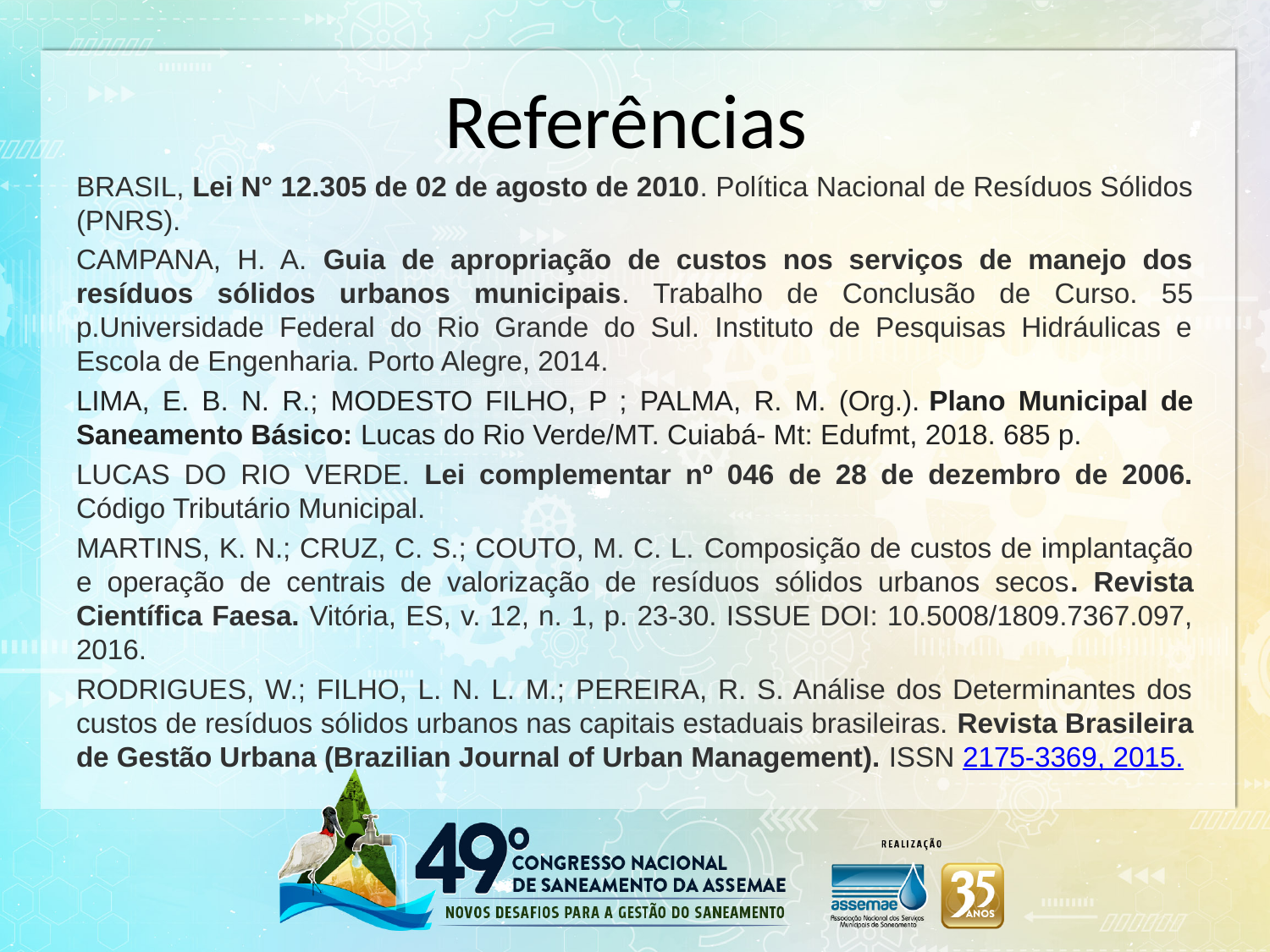

# Referências
BRASIL, Lei N° 12.305 de 02 de agosto de 2010. Política Nacional de Resíduos Sólidos (PNRS).
CAMPANA, H. A. Guia de apropriação de custos nos serviços de manejo dos resíduos sólidos urbanos municipais. Trabalho de Conclusão de Curso. 55 p.Universidade Federal do Rio Grande do Sul. Instituto de Pesquisas Hidráulicas e Escola de Engenharia. Porto Alegre, 2014.
LIMA, E. B. N. R.; MODESTO FILHO, P ; PALMA, R. M. (Org.). Plano Municipal de Saneamento Básico: Lucas do Rio Verde/MT. Cuiabá- Mt: Edufmt, 2018. 685 p.
LUCAS DO RIO VERDE. Lei complementar nº 046 de 28 de dezembro de 2006. Código Tributário Municipal.
MARTINS, K. N.; CRUZ, C. S.; COUTO, M. C. L. Composição de custos de implantação e operação de centrais de valorização de resíduos sólidos urbanos secos. Revista Científica Faesa. Vitória, ES, v. 12, n. 1, p. 23-30. ISSUE DOI: 10.5008/1809.7367.097, 2016.
RODRIGUES, W.; FILHO, L. N. L. M.; PEREIRA, R. S. Análise dos Determinantes dos custos de resíduos sólidos urbanos nas capitais estaduais brasileiras. Revista Brasileira de Gestão Urbana (Brazilian Journal of Urban Management). ISSN ‪2175-3369, 2015.